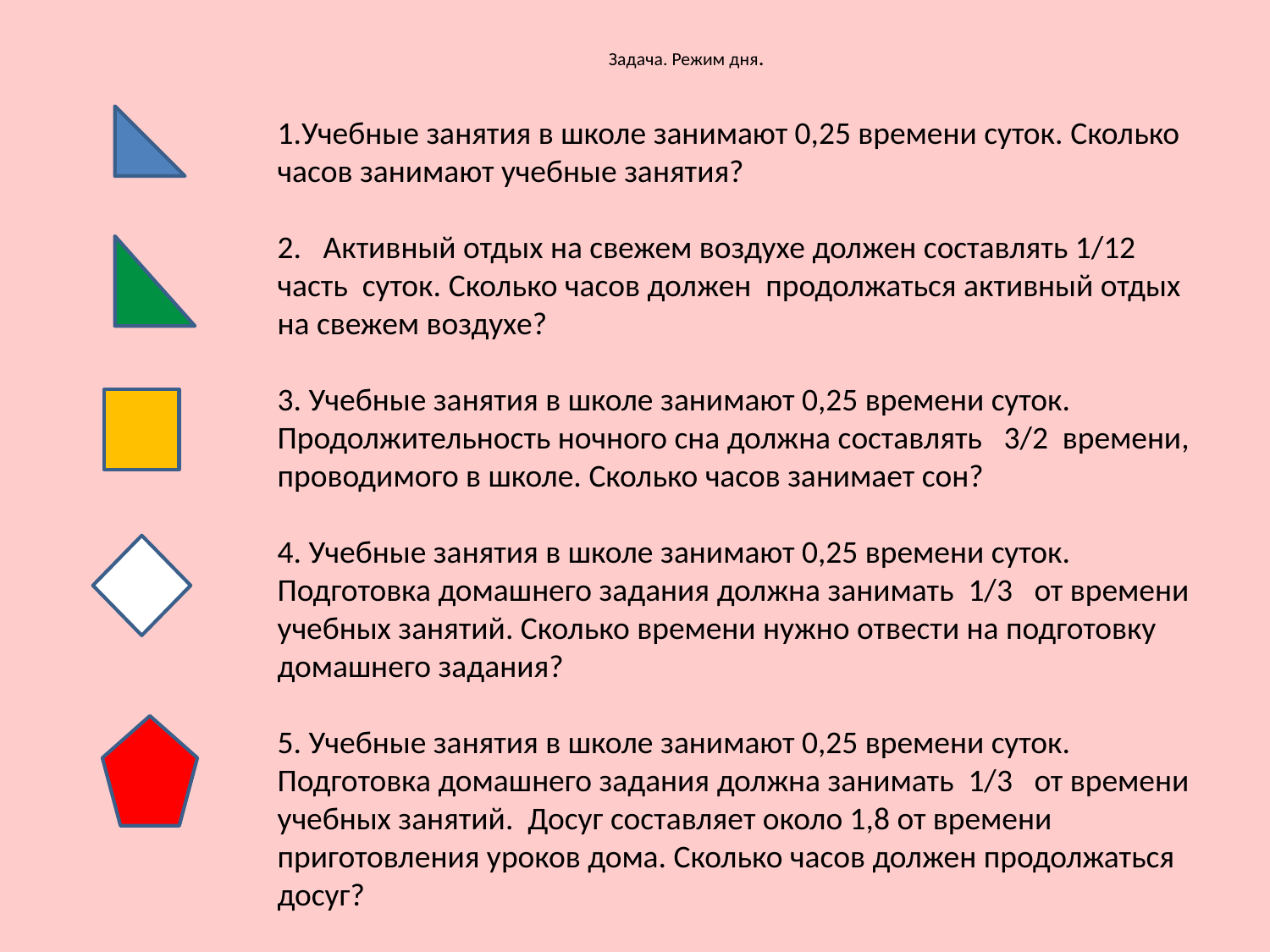

# Задача. Режим дня.

1.Учебные занятия в школе занимают 0,25 времени суток. Сколько часов занимают учебные занятия?

2.   Активный отдых на свежем воздухе должен составлять 1/12 часть  суток. Сколько часов должен  продолжаться активный отдых на свежем воздухе?

3. Учебные занятия в школе занимают 0,25 времени суток. Продолжительность ночного сна должна составлять   3/2  времени, проводимого в школе. Сколько часов занимает сон?

4. Учебные занятия в школе занимают 0,25 времени суток. Подготовка домашнего задания должна занимать  1/3   от времени учебных занятий. Сколько времени нужно отвести на подготовку домашнего задания?

5. Учебные занятия в школе занимают 0,25 времени суток. Подготовка домашнего задания должна занимать  1/3   от времени учебных занятий.  Досуг составляет около 1,8 от времени приготовления уроков дома. Сколько часов должен продолжаться досуг?